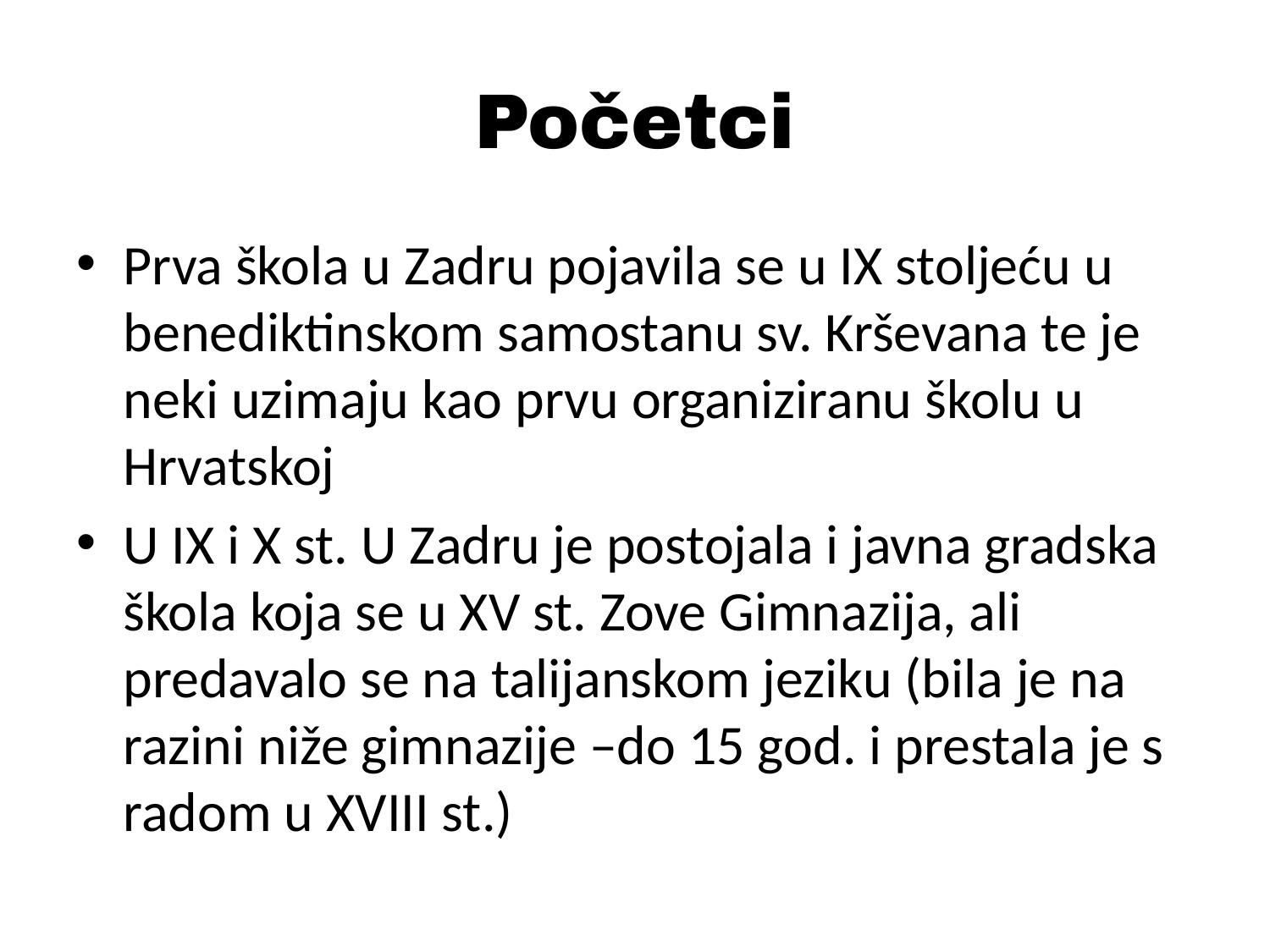

# Početci
Prva škola u Zadru pojavila se u IX stoljeću u benediktinskom samostanu sv. Krševana te je  neki uzimaju kao prvu organiziranu školu u Hrvatskoj
U IX i X st. U Zadru je postojala i javna gradska škola koja se u XV st. Zove Gimnazija, ali predavalo se na talijanskom jeziku (bila je na razini niže gimnazije –do 15 god. i prestala je s radom u XVIII st.)